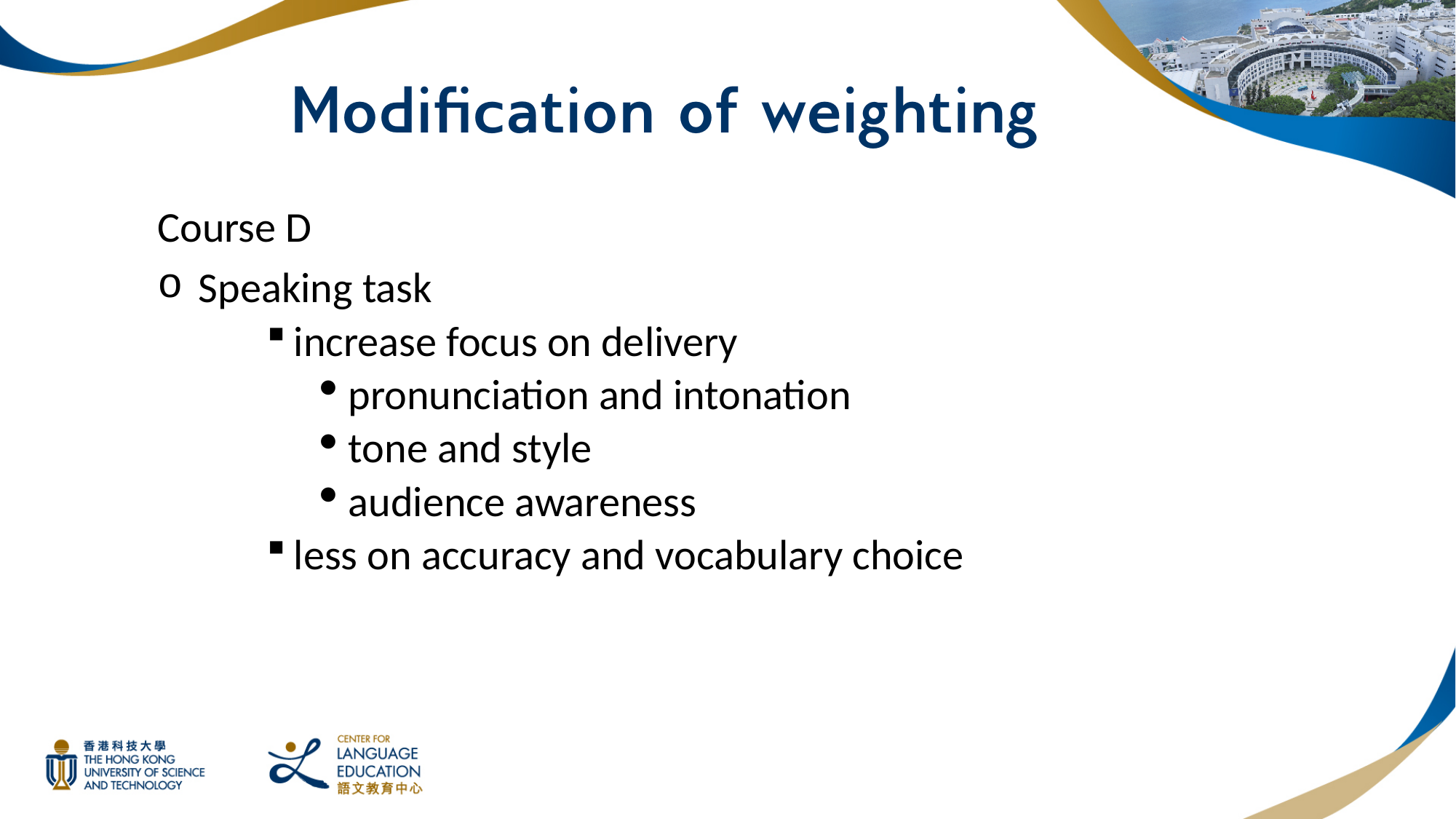

# Modification of weighting
Course D
Speaking task
increase focus on delivery
pronunciation and intonation
tone and style
audience awareness
less on accuracy and vocabulary choice